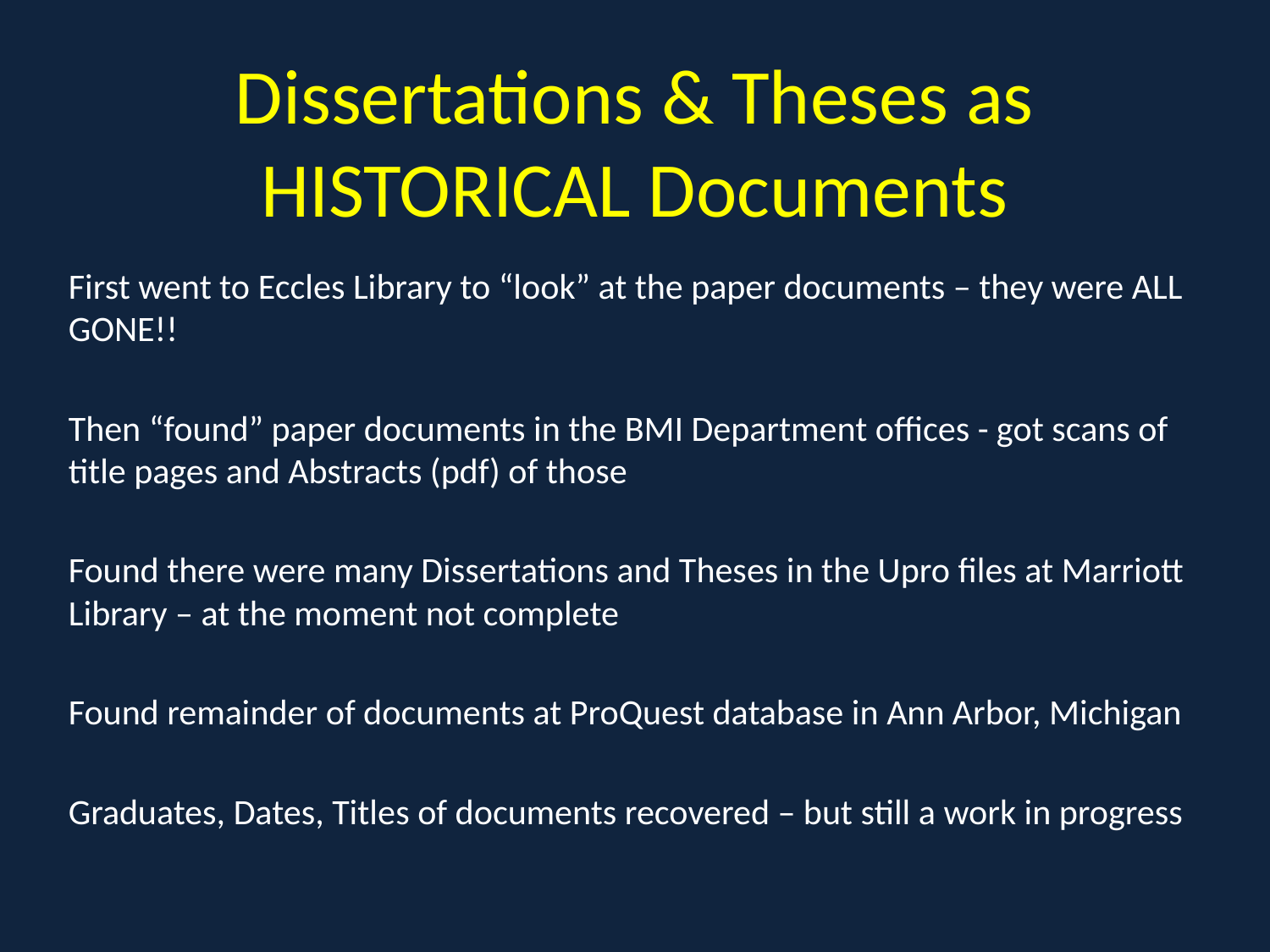

# Dissertations & Theses as HISTORICAL Documents
First went to Eccles Library to “look” at the paper documents – they were ALL GONE!!

Then “found” paper documents in the BMI Department offices - got scans of title pages and Abstracts (pdf) of those

Found there were many Dissertations and Theses in the Upro files at Marriott Library – at the moment not complete

Found remainder of documents at ProQuest database in Ann Arbor, Michigan

Graduates, Dates, Titles of documents recovered – but still a work in progress